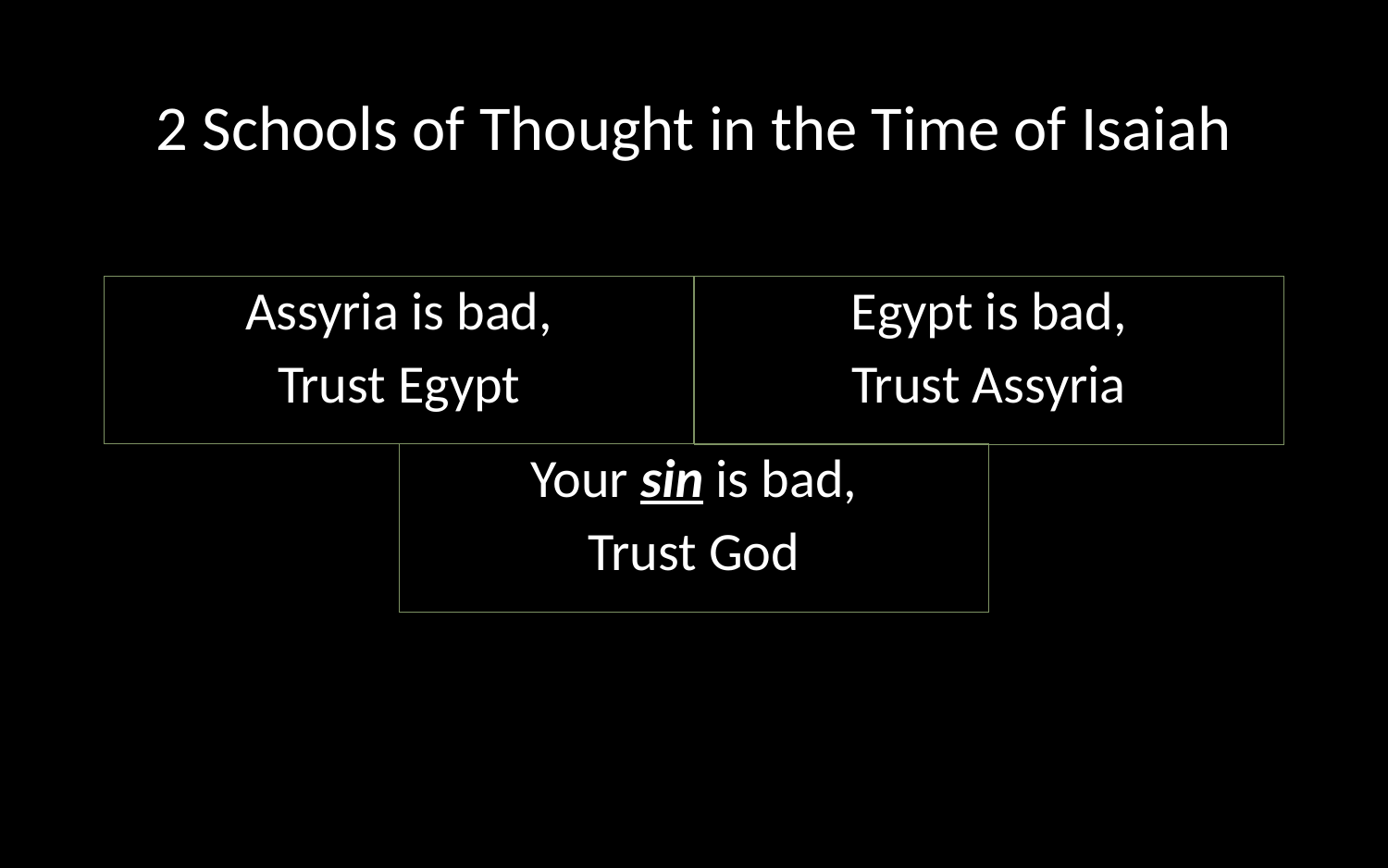

# 2 Schools of Thought in the Time of Isaiah
Assyria is bad,
Trust Egypt
Egypt is bad,
Trust Assyria
Your sin is bad,
Trust God